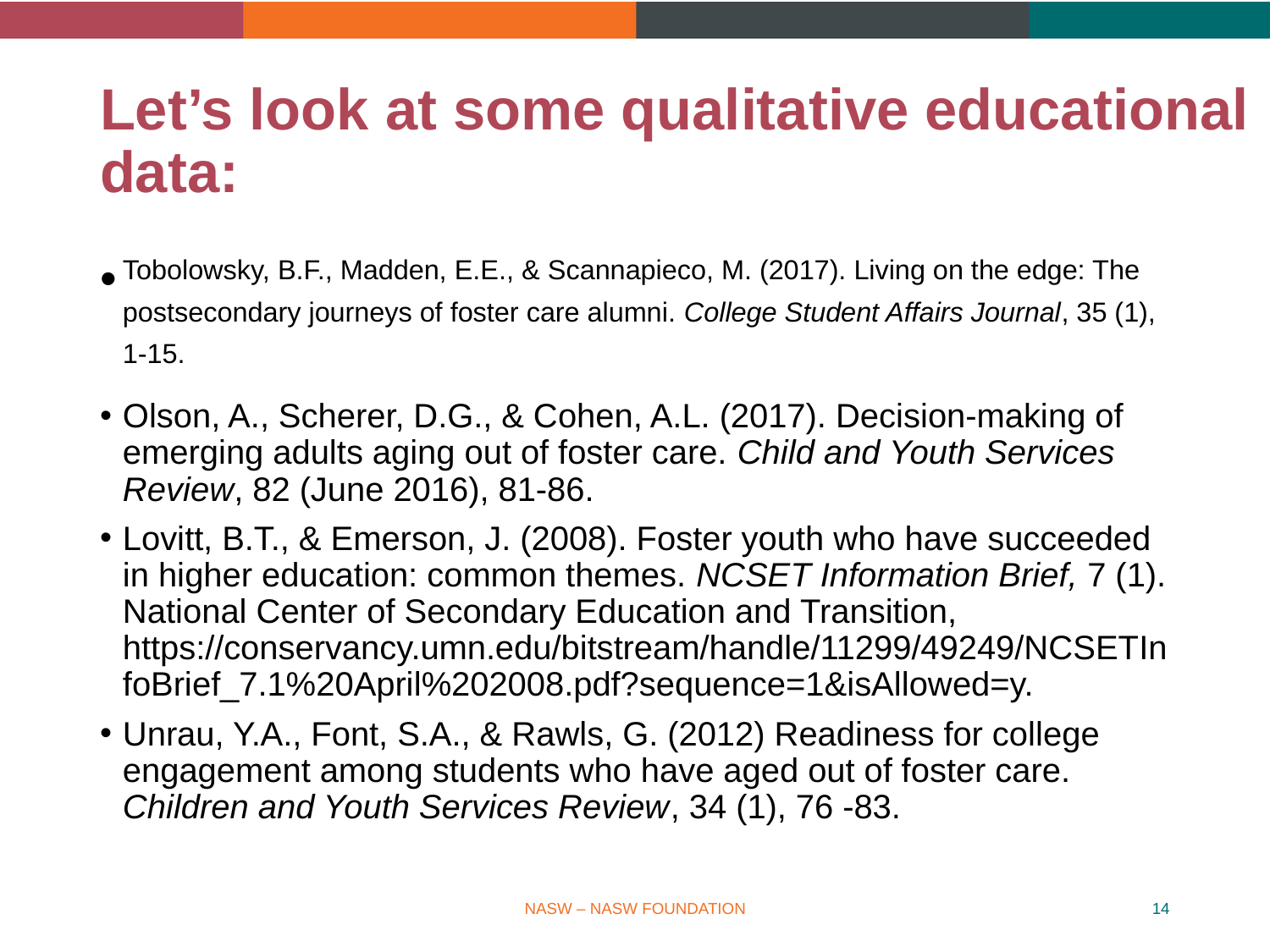

# Let’s look at some qualitative educational data:
Tobolowsky, B.F., Madden, E.E., & Scannapieco, M. (2017). Living on the edge: The postsecondary journeys of foster care alumni. College Student Affairs Journal, 35 (1), 1-15.
Olson, A., Scherer, D.G., & Cohen, A.L. (2017). Decision-making of emerging adults aging out of foster care. Child and Youth Services Review, 82 (June 2016), 81-86.
Lovitt, B.T., & Emerson, J. (2008). Foster youth who have succeeded in higher education: common themes. NCSET Information Brief, 7 (1). National Center of Secondary Education and Transition, https://conservancy.umn.edu/bitstream/handle/11299/49249/NCSETInfoBrief_7.1%20April%202008.pdf?sequence=1&isAllowed=y.
Unrau, Y.A., Font, S.A., & Rawls, G. (2012) Readiness for college engagement among students who have aged out of foster care. Children and Youth Services Review, 34 (1), 76 -83.
NASW – NASW FOUNDATION
14